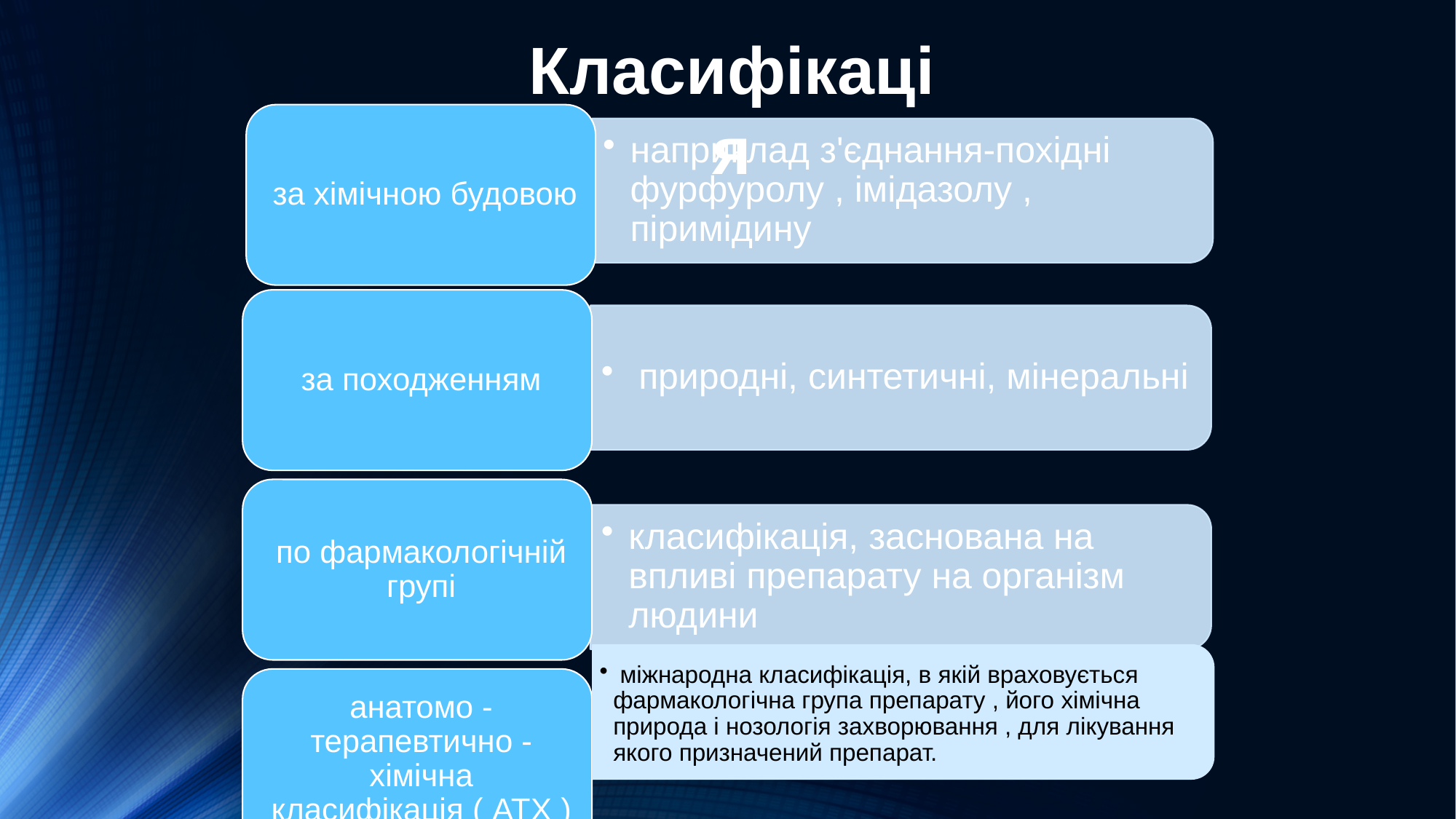

Класифікація
наприклад з'єднання-похідні фурфуролу , імідазолу , піримідину
за хімічною будовою
 природні, синтетичні, мінеральні
за походженням
класифікація, заснована на впливі препарату на організм людини
по фармакологічній групі
анатомо -терапевтично - хімічна класифікація ( ATХ )

 міжнародна класифікація, в якій враховується фармакологічна група препарату , його хімічна природа і нозологія захворювання , для лікування якого призначений препарат.